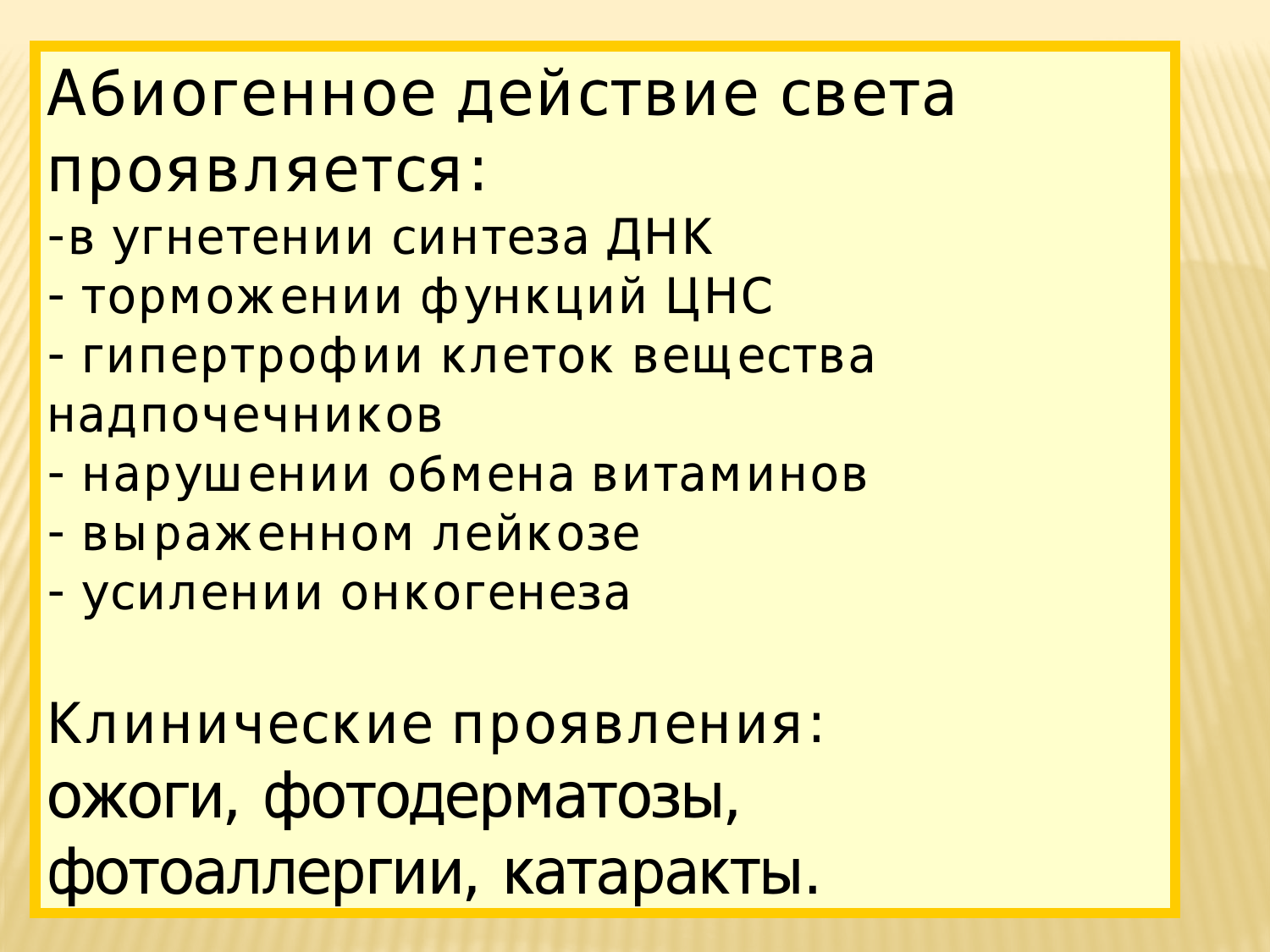

Абиогенное действие света проявляется:
-в угнетении синтеза ДНК
- торможении функций ЦНС
- гипертрофии клеток вещества надпочечников
- нарушении обмена витаминов
- выраженном лейкозе
- усилении онкогенеза

Клинические проявления:
ожоги, фотодерматозы, фотоаллергии, катаракты.